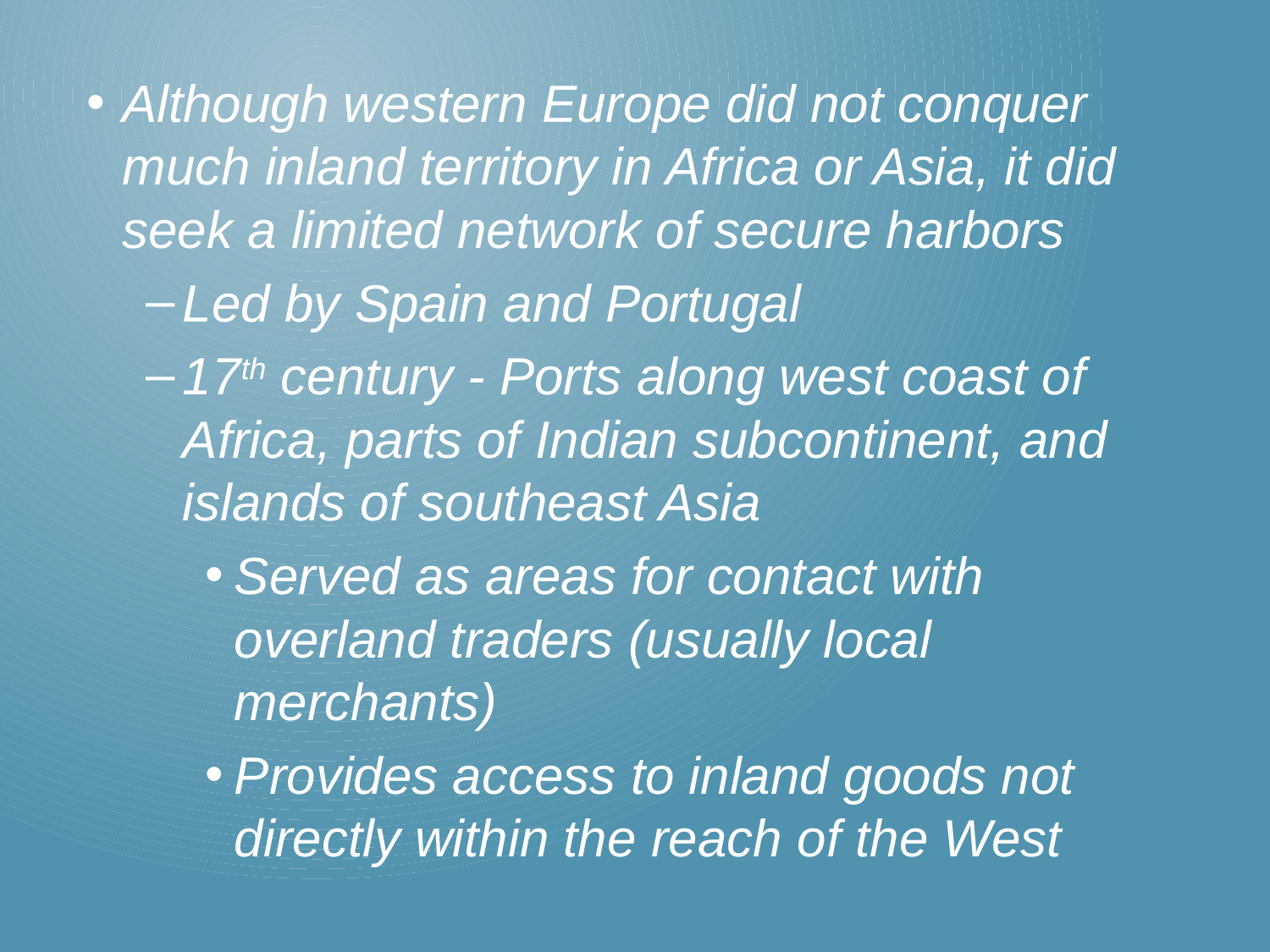

Although western Europe did not conquer much inland territory in Africa or Asia, it did seek a limited network of secure harbors
Led by Spain and Portugal
17th century - Ports along west coast of Africa, parts of Indian subcontinent, and islands of southeast Asia
Served as areas for contact with overland traders (usually local merchants)
Provides access to inland goods not directly within the reach of the West